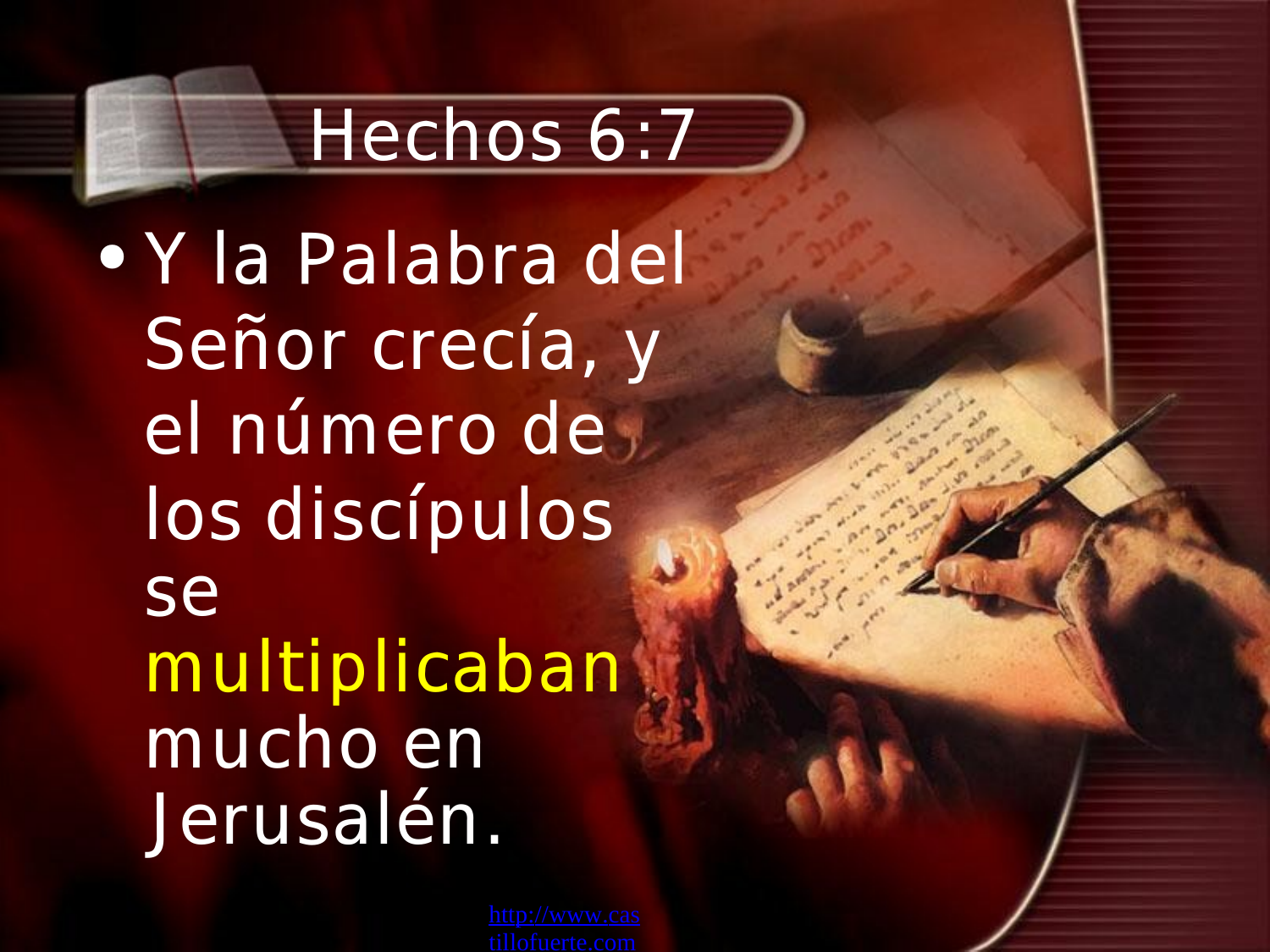

Hechos 6:7
Y la Palabra del
Señor crecía, y
el número de
los discípulos
se multiplicaban mucho en Jerusalén.
http://www.castillofuerte.com
•